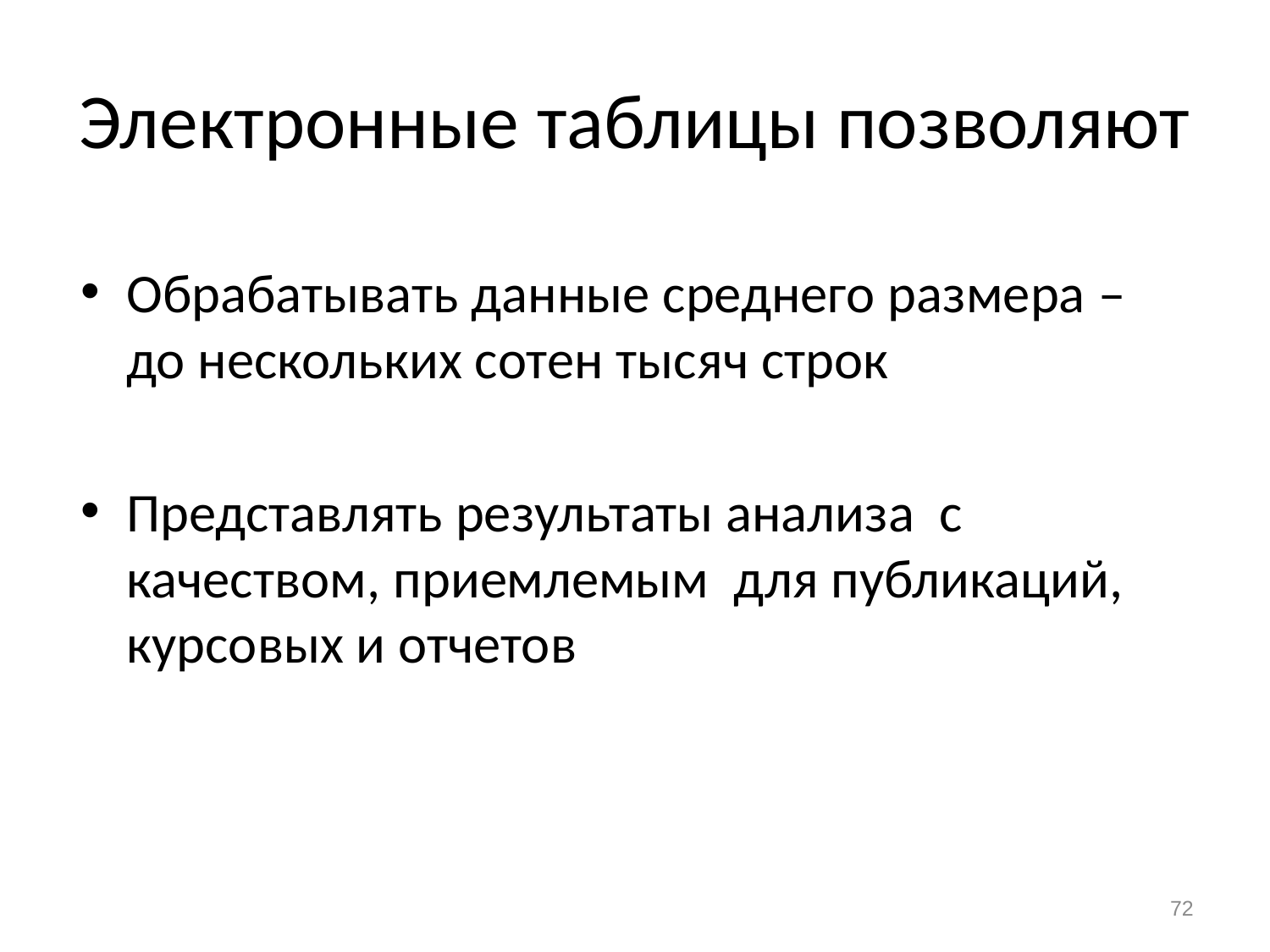

# Электронные таблицы позволяют
Обрабатывать данные среднего размера –
до нескольких сотен тысяч строк

Представлять результаты анализа  с качеством, приемлемым  для публикаций, курсовых и отчетов

72